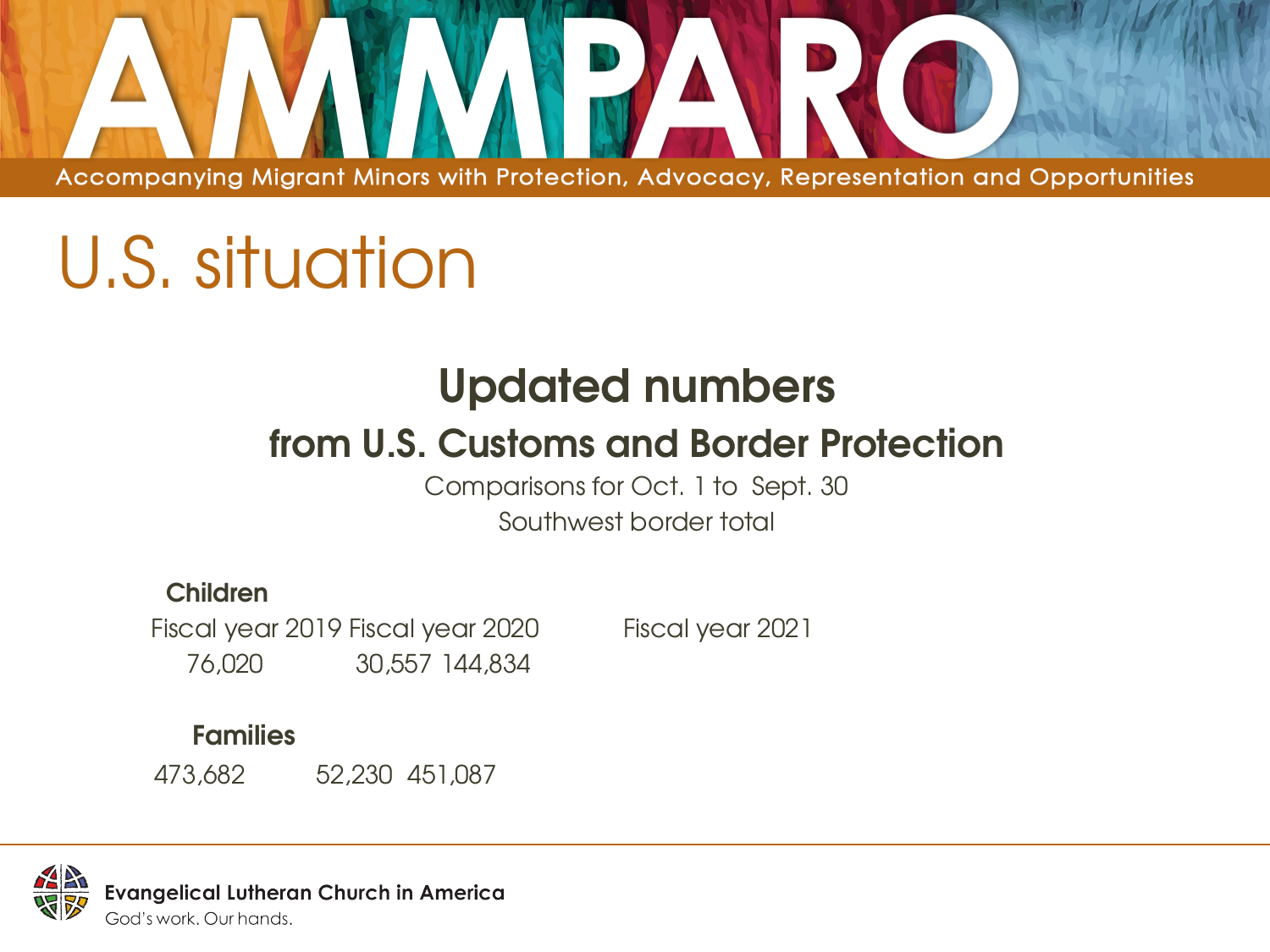

# U.S. situation
Updated numbers
from U.S. Customs and Border Protection
Comparisons for Oct. 1 to  Sept. 30
Southwest border total

	Children
           Fiscal year 2019		Fiscal year 2020		Fiscal year 2021
	   76,020			 30,557			144,834

        Families
	   473,682			52,230			451,087